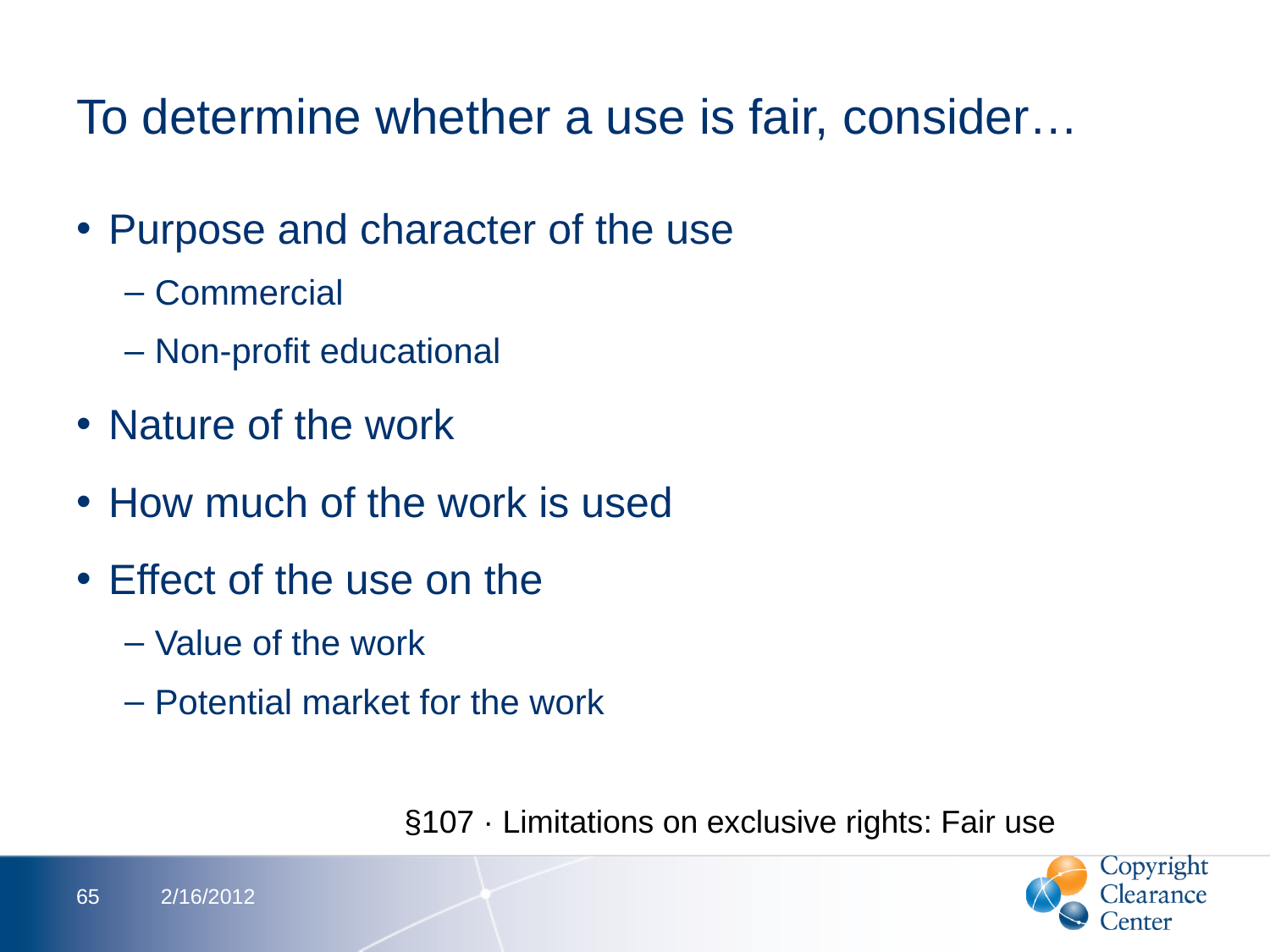

# To determine whether a use is fair, consider…
Purpose and character of the use
Commercial
Non-profit educational
Nature of the work
How much of the work is used
Effect of the use on the
Value of the work
Potential market for the work
§107 · Limitations on exclusive rights: Fair use
65
2/16/2012